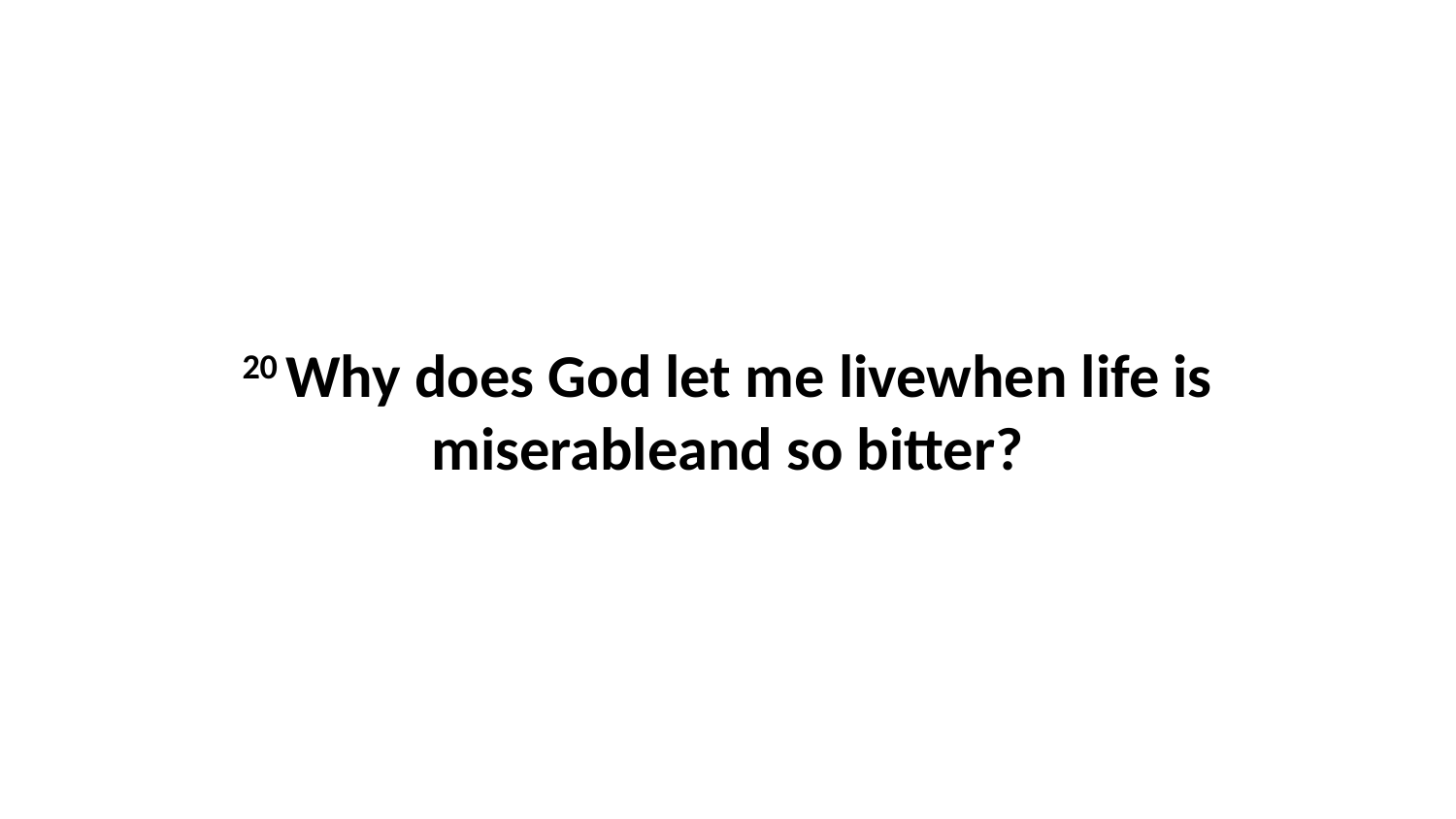

20 Why does God let me livewhen life is miserableand so bitter?